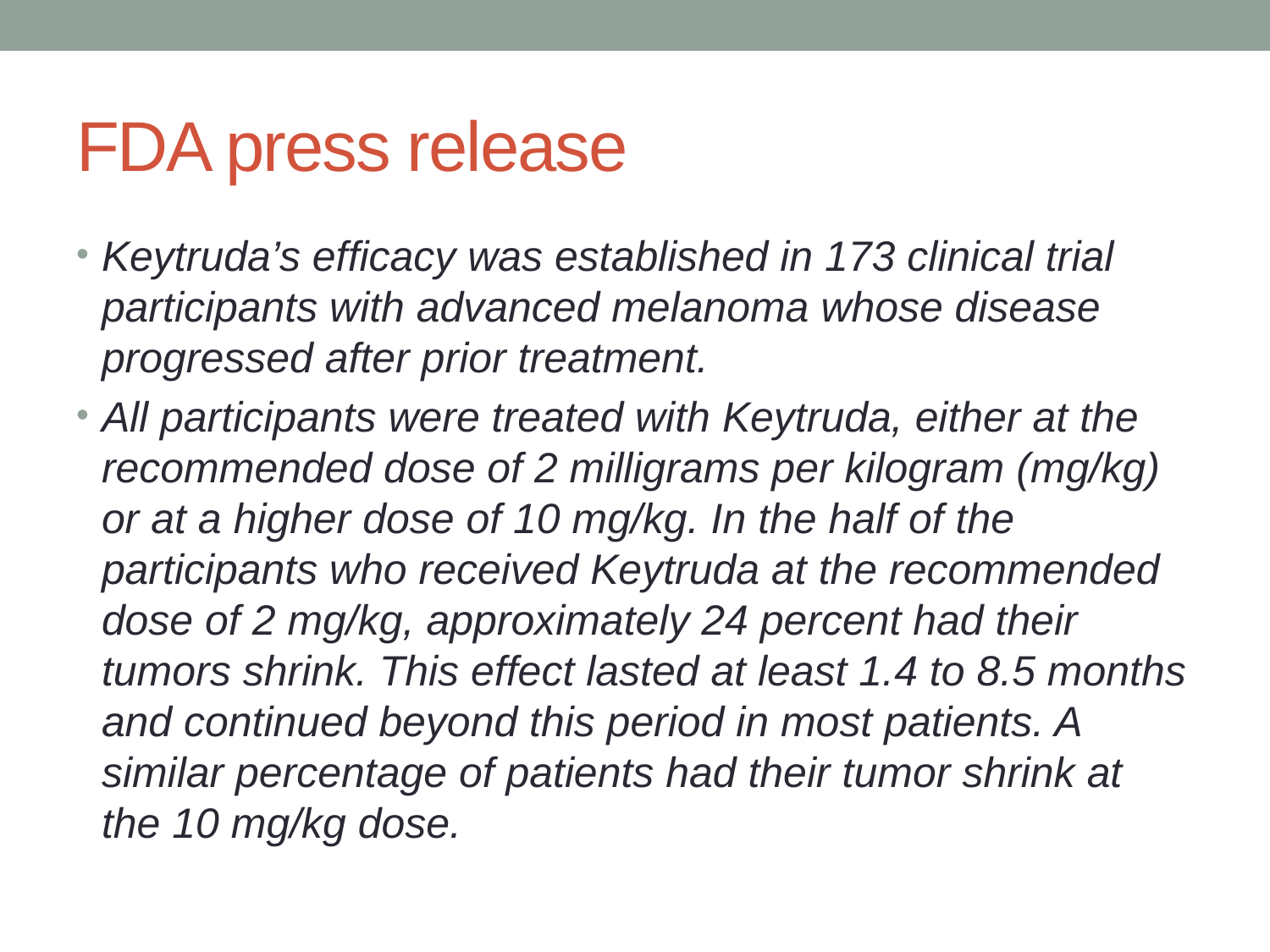

# FDA press release
Keytruda’s efficacy was established in 173 clinical trial participants with advanced melanoma whose disease progressed after prior treatment.
All participants were treated with Keytruda, either at the recommended dose of 2 milligrams per kilogram (mg/kg) or at a higher dose of 10 mg/kg. In the half of the participants who received Keytruda at the recommended dose of 2 mg/kg, approximately 24 percent had their tumors shrink. This effect lasted at least 1.4 to 8.5 months and continued beyond this period in most patients. A similar percentage of patients had their tumor shrink at the 10 mg/kg dose.